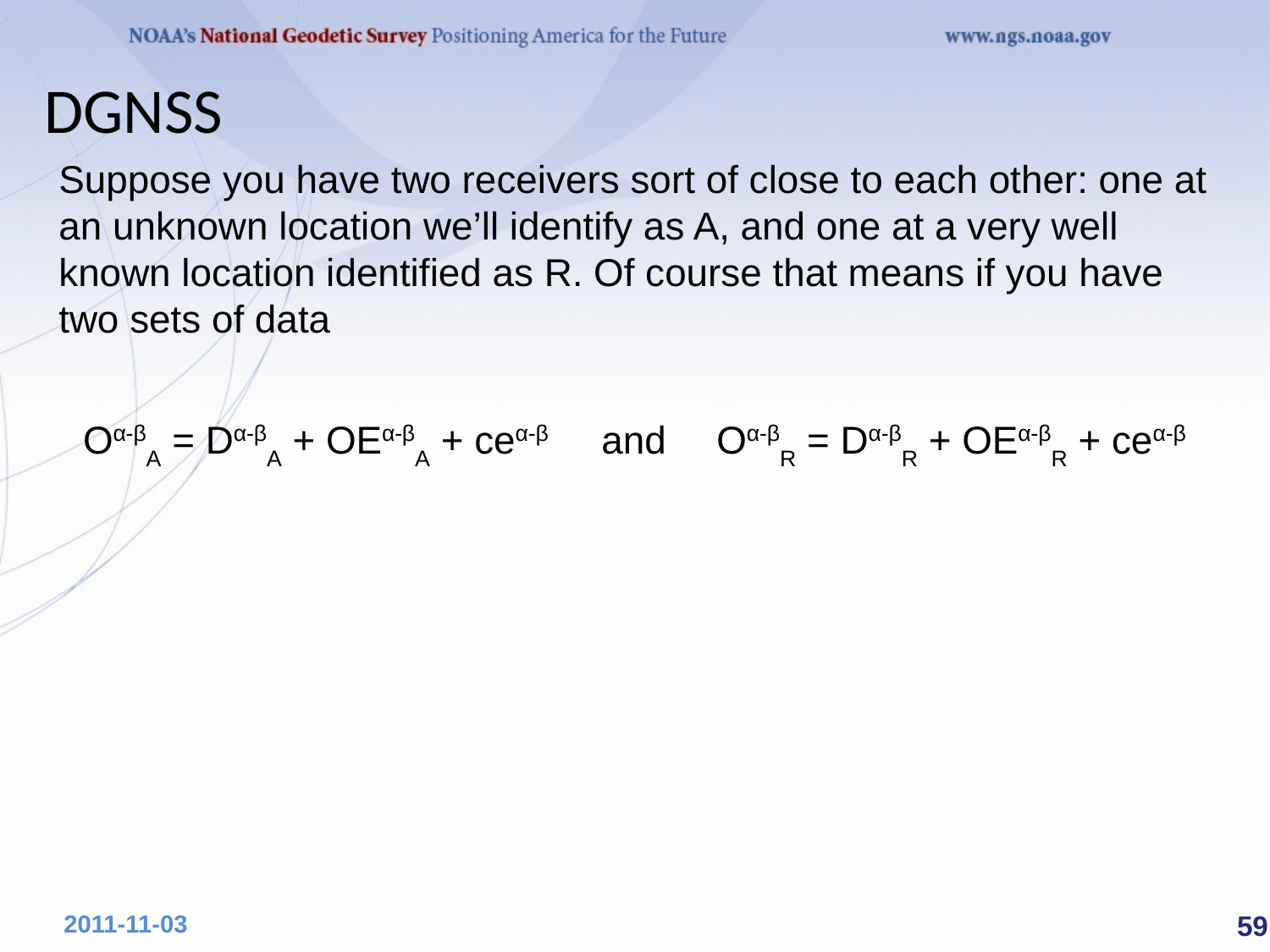

DGNSS
Suppose you have two receivers sort of close to each other: one at an unknown location we’ll identify as A, and one at a very well known location identified as R. Of course that means if you have two sets of data

Oα-βA = Dα-βA + OEα-βA + ceα-β	and	Oα-βR = Dα-βR + OEα-βR + ceα-β

 59

2011-11-03